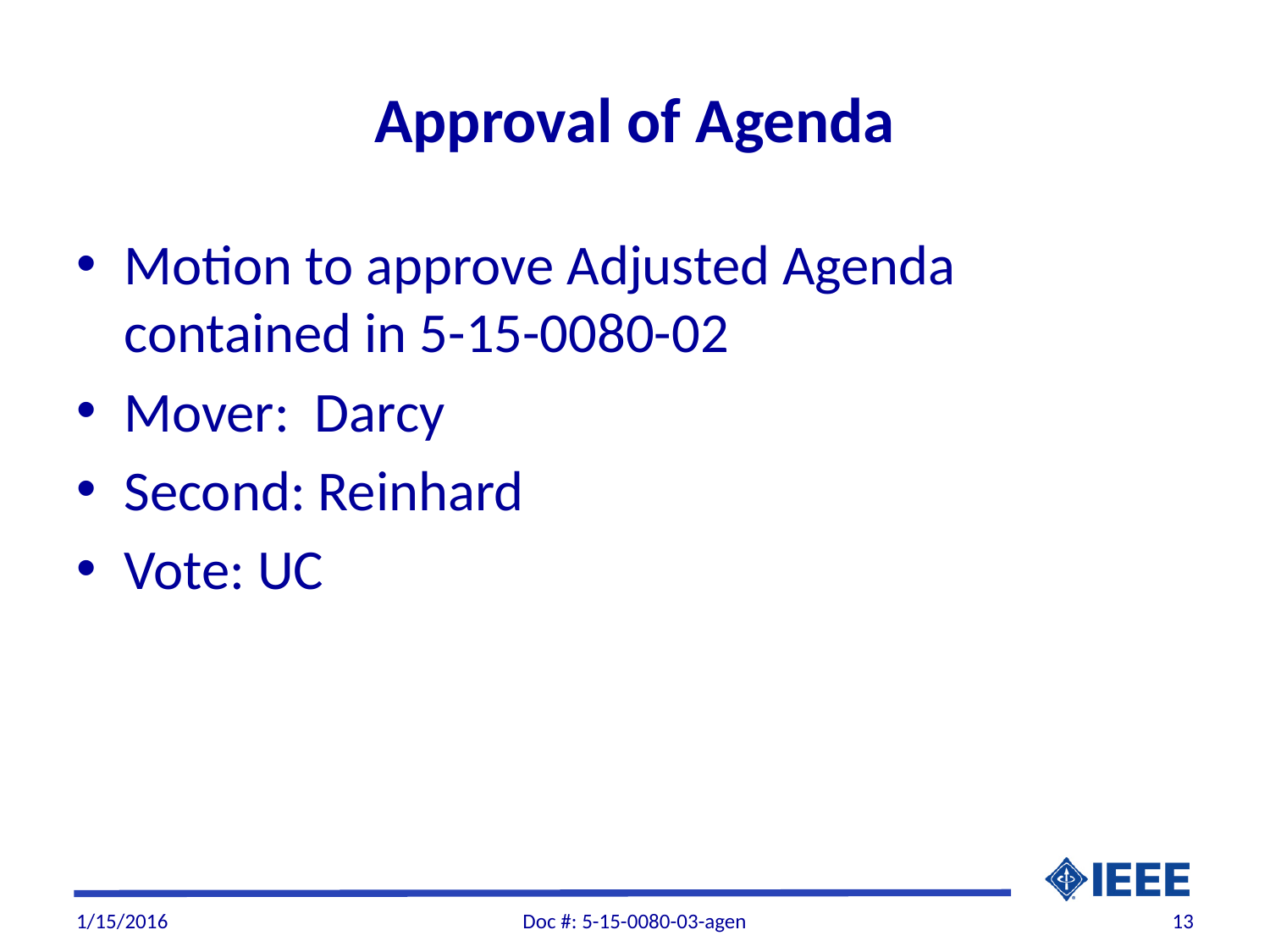

# Approval of Agenda
Motion to approve Adjusted Agenda contained in 5-15-0080-02
Mover:  Darcy
Second: Reinhard
Vote: UC

1/15/2016
Doc #: 5-15-0080-03-agen
13